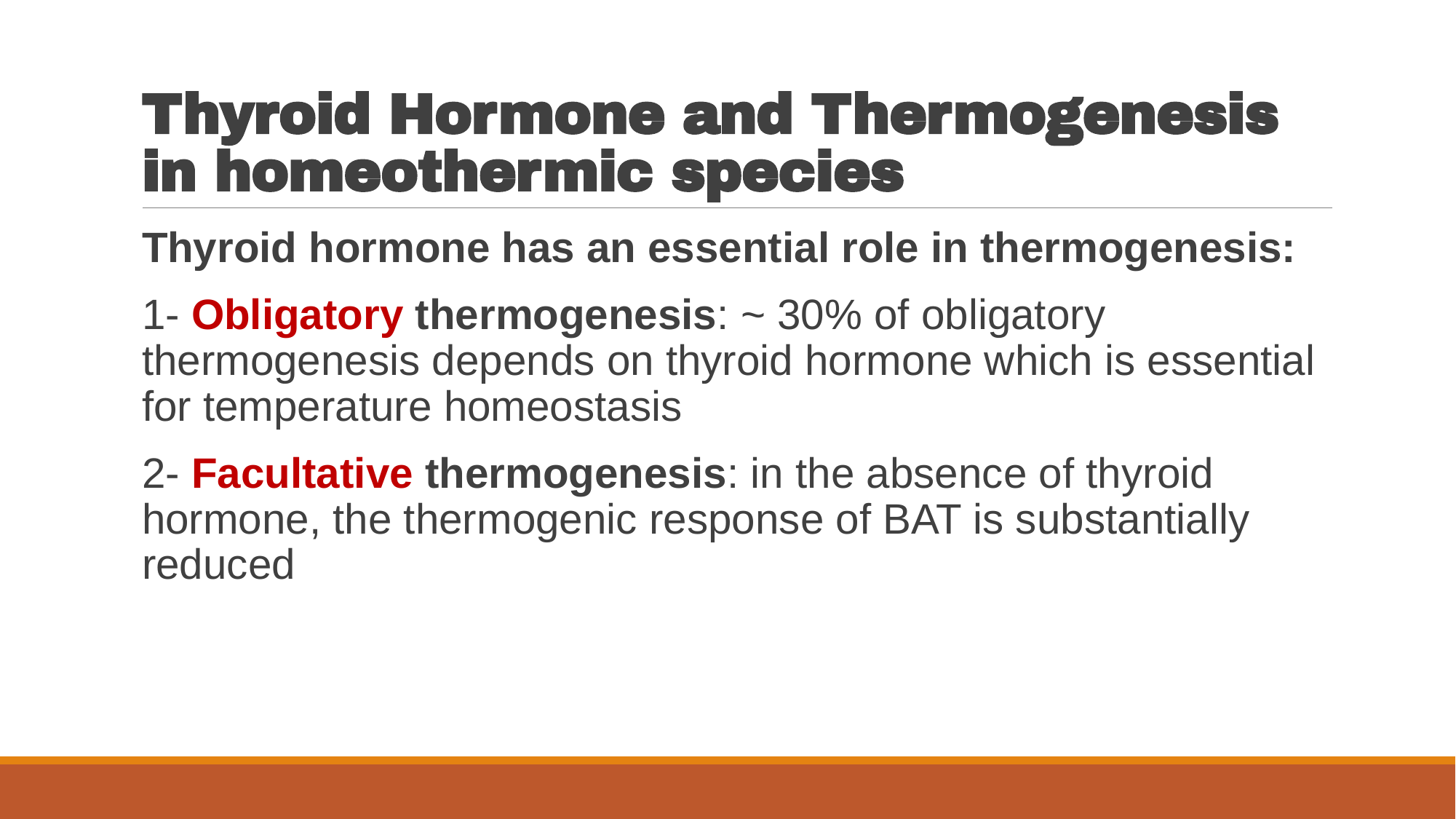

# Thyroid Hormone and Thermogenesis in homeothermic species
Thyroid hormone has an essential role in thermogenesis:
1- Obligatory thermogenesis: ~ 30% of obligatory thermogenesis depends on thyroid hormone which is essential for temperature homeostasis
2- Facultative thermogenesis: in the absence of thyroid hormone, the thermogenic response of BAT is substantially reduced